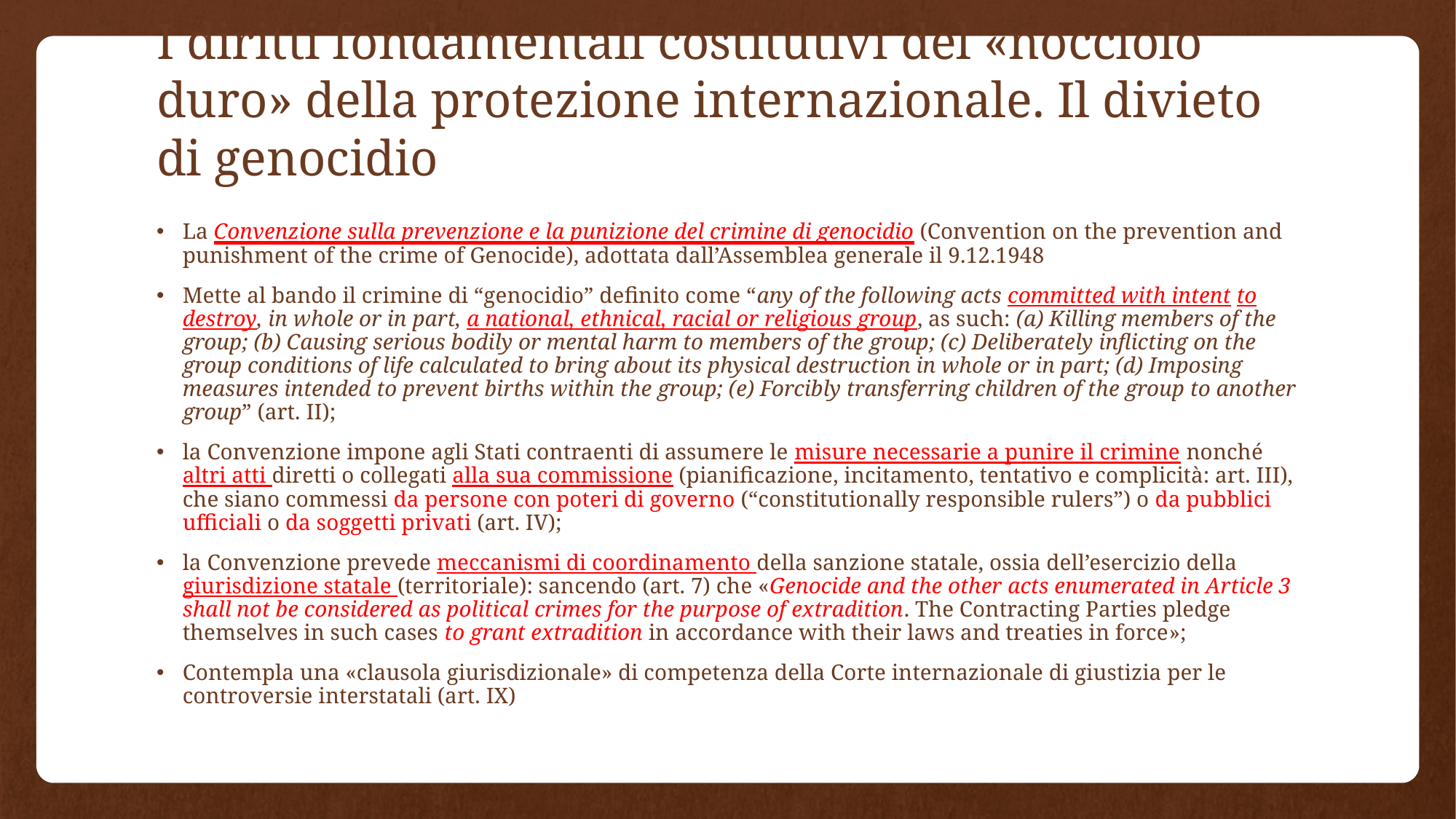

# I diritti fondamentali costitutivi del «nocciolo duro» della protezione internazionale. Il divieto di genocidio
La Convenzione sulla prevenzione e la punizione del crimine di genocidio (Convention on the prevention and punishment of the crime of Genocide), adottata dall’Assemblea generale il 9.12.1948
Mette al bando il crimine di “genocidio” definito come “any of the following acts committed with intent to destroy, in whole or in part, a national, ethnical, racial or religious group, as such: (a) Killing members of the group; (b) Causing serious bodily or mental harm to members of the group; (c) Deliberately inflicting on the group conditions of life calculated to bring about its physical destruction in whole or in part; (d) Imposing measures intended to prevent births within the group; (e) Forcibly transferring children of the group to another group” (art. II);
la Convenzione impone agli Stati contraenti di assumere le misure necessarie a punire il crimine nonché altri atti diretti o collegati alla sua commissione (pianificazione, incitamento, tentativo e complicità: art. III), che siano commessi da persone con poteri di governo (“constitutionally responsible rulers”) o da pubblici ufficiali o da soggetti privati (art. IV);
la Convenzione prevede meccanismi di coordinamento della sanzione statale, ossia dell’esercizio della giurisdizione statale (territoriale): sancendo (art. 7) che «Genocide and the other acts enumerated in Article 3 shall not be considered as political crimes for the purpose of extradition. The Contracting Parties pledge themselves in such cases to grant extradition in accordance with their laws and treaties in force»;
Contempla una «clausola giurisdizionale» di competenza della Corte internazionale di giustizia per le controversie interstatali (art. IX)